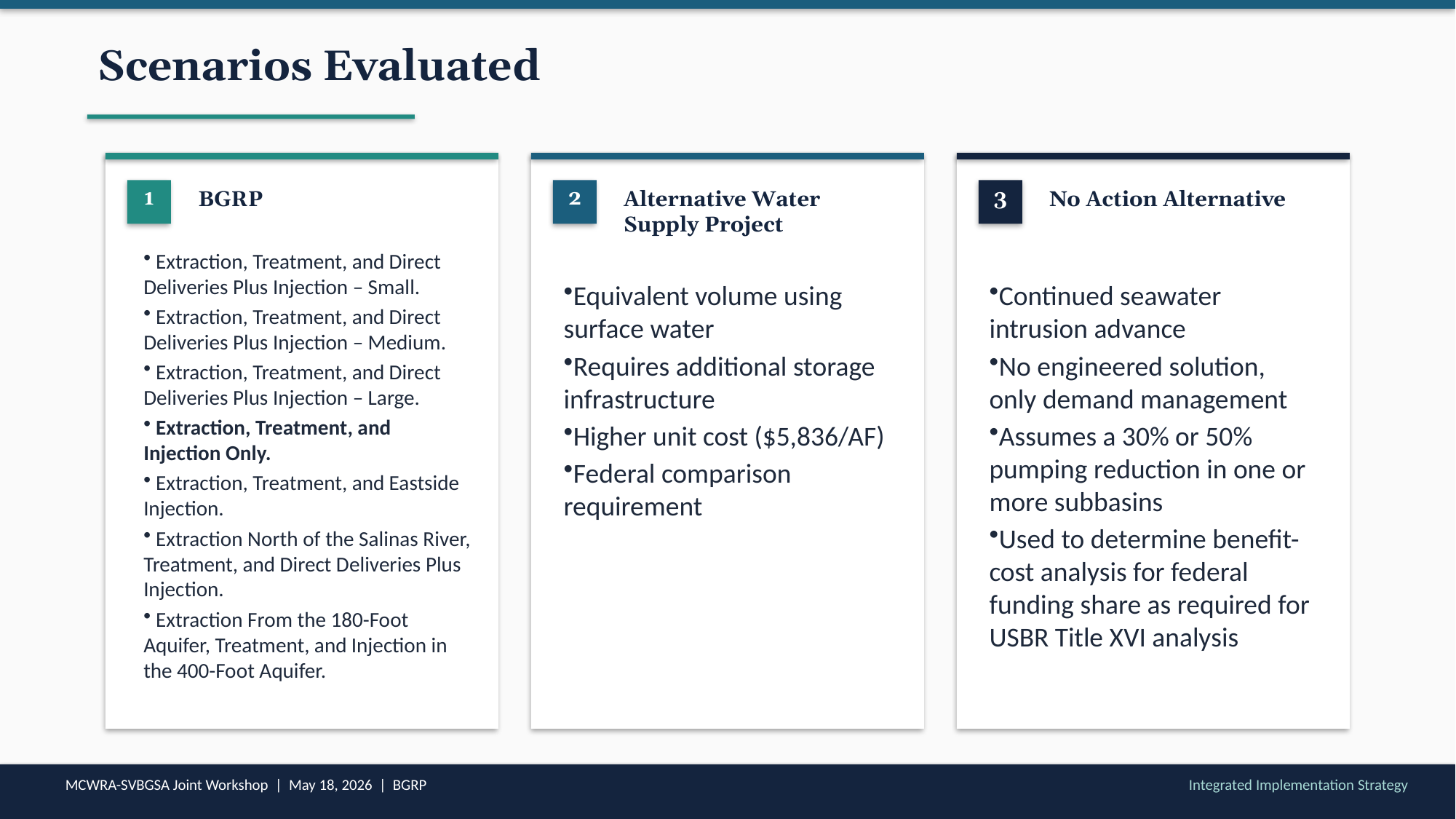

Scenarios Evaluated

1
2
3

BGRP

Alternative Water Supply Project

No Action Alternative
 Extraction, Treatment, and Direct Deliveries Plus Injection – Small.
 Extraction, Treatment, and Direct Deliveries Plus Injection – Medium.
 Extraction, Treatment, and Direct Deliveries Plus Injection – Large.
 Extraction, Treatment, and Injection Only.
 Extraction, Treatment, and Eastside Injection.
 Extraction North of the Salinas River, Treatment, and Direct Deliveries Plus Injection.
 Extraction From the 180-Foot Aquifer, Treatment, and Injection in the 400-Foot Aquifer.
Equivalent volume using surface water
Requires additional storage infrastructure
Higher unit cost ($5,836/AF)
Federal comparison requirement
Continued seawater intrusion advance
No engineered solution, only demand management
Assumes a 30% or 50% pumping reduction in one or more subbasins
Used to determine benefit-cost analysis for federal funding share as required for USBR Title XVI analysis

MCWRA-SVBGSA Joint Workshop  |  May 18, 2026  |  BGRP
Integrated Implementation Strategy